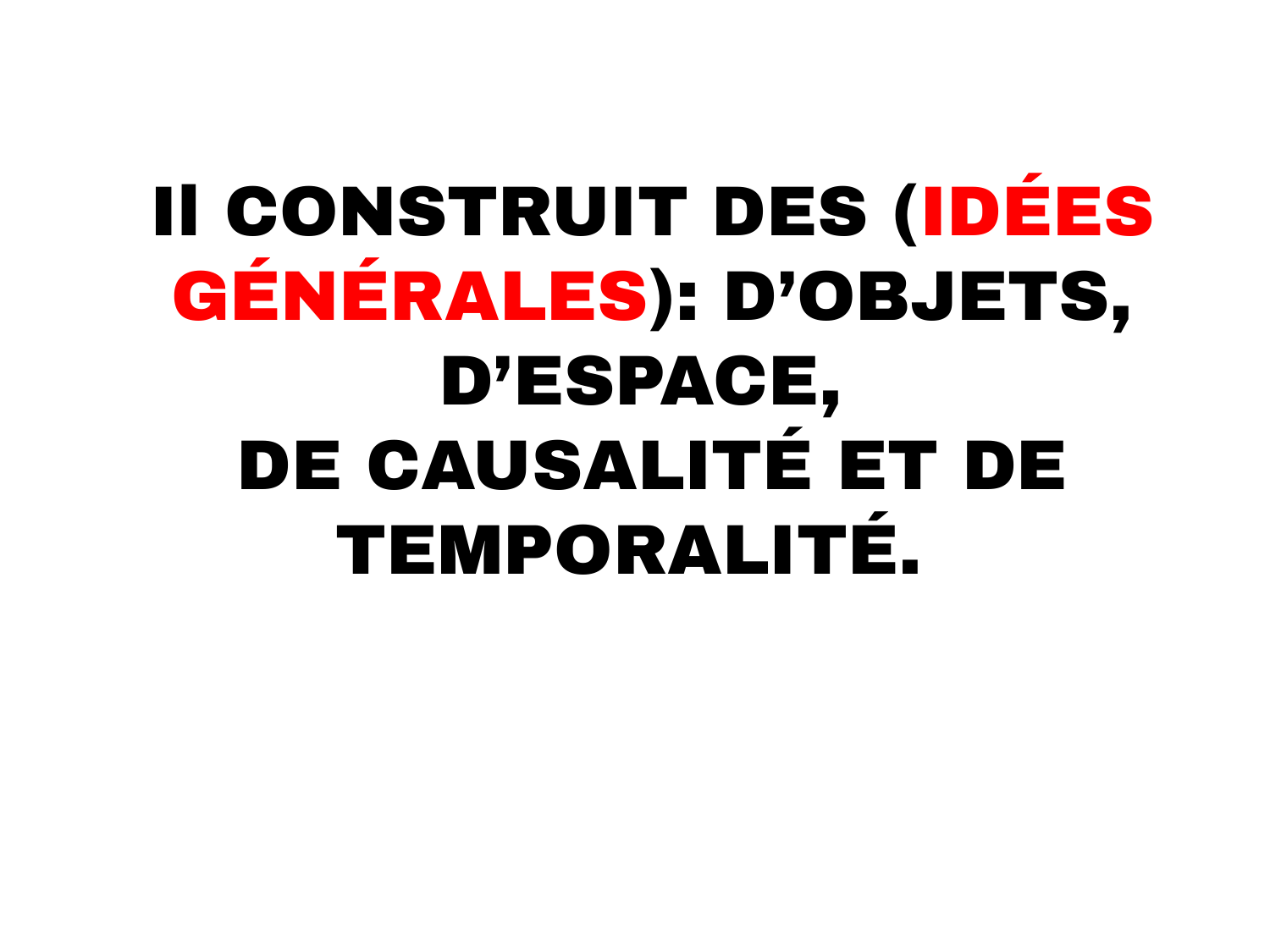

Il CONSTRUIT DES (IDÉES GÉNÉRALES): D’OBJETS, D’ESPACE,
DE CAUSALITÉ ET DE TEMPORALITÉ.